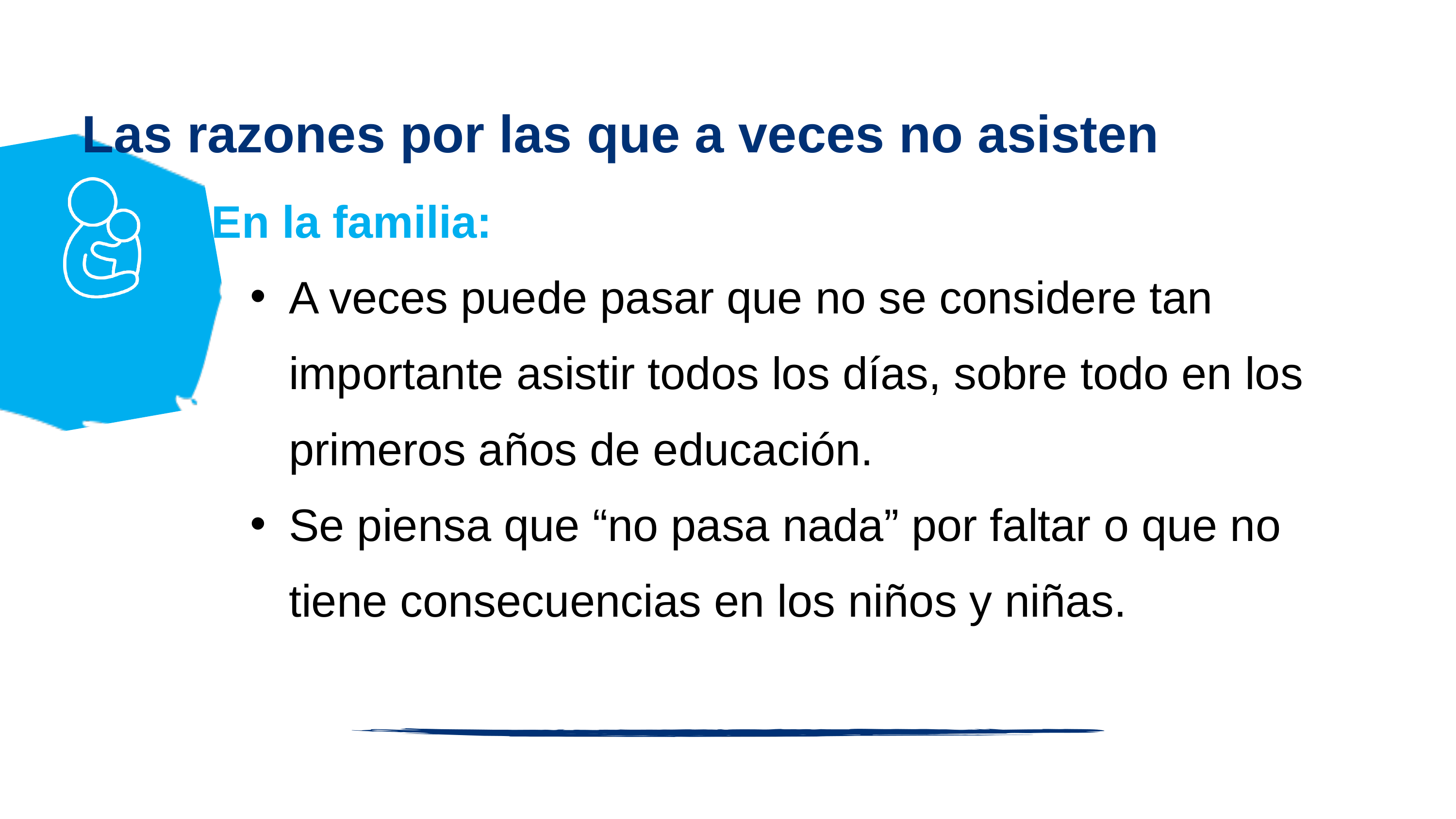

Las razones por las que a veces no asisten
En la familia:
A veces puede pasar que no se considere tan importante asistir todos los días, sobre todo en los primeros años de educación.
Se piensa que “no pasa nada” por faltar o que no tiene consecuencias en los niños y niñas.